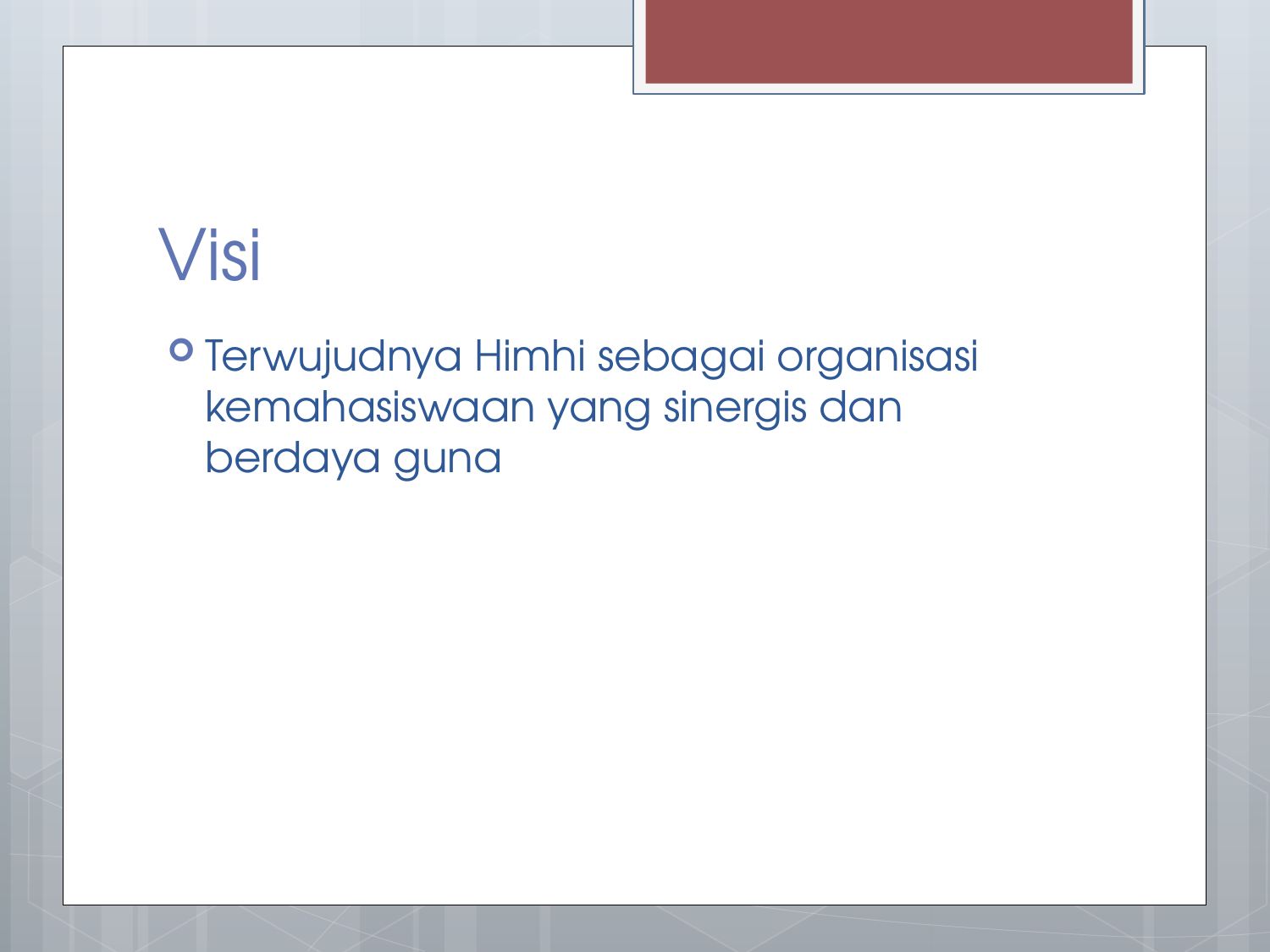

# Visi
Terwujudnya Himhi sebagai organisasi kemahasiswaan yang sinergis dan berdaya guna